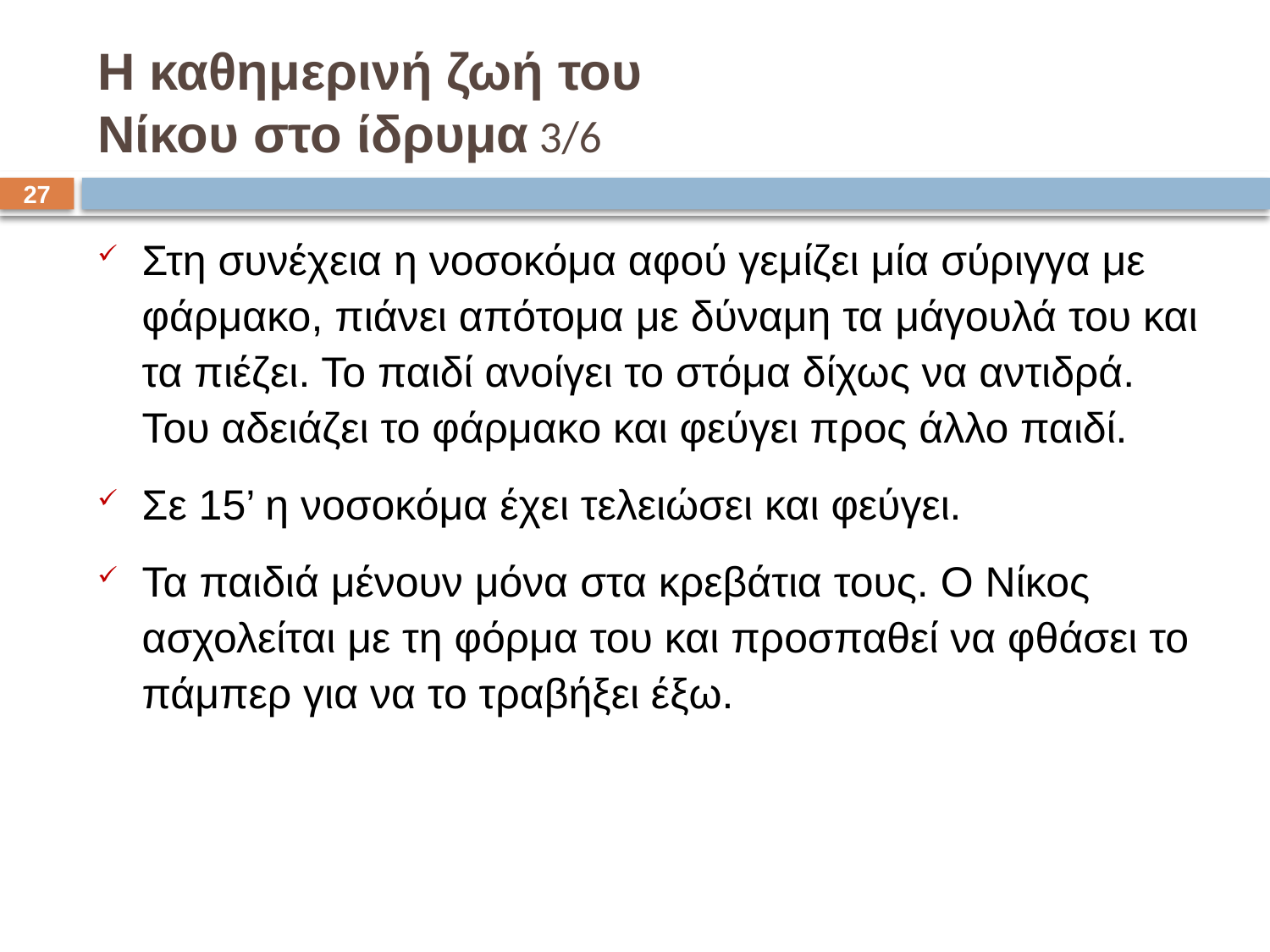

# Η καθημερινή ζωή του Νίκου στο ίδρυμα 3/6
27
Στη συνέχεια η νοσοκόμα αφού γεμίζει μία σύριγγα με φάρμακο, πιάνει απότομα με δύναμη τα μάγουλά του και τα πιέζει. Το παιδί ανοίγει το στόμα δίχως να αντιδρά. Του αδειάζει το φάρμακο και φεύγει προς άλλο παιδί.
Σε 15’ η νοσοκόμα έχει τελειώσει και φεύγει.
Τα παιδιά μένουν μόνα στα κρεβάτια τους. Ο Νίκος ασχολείται με τη φόρμα του και προσπαθεί να φθάσει το πάμπερ για να το τραβήξει έξω.